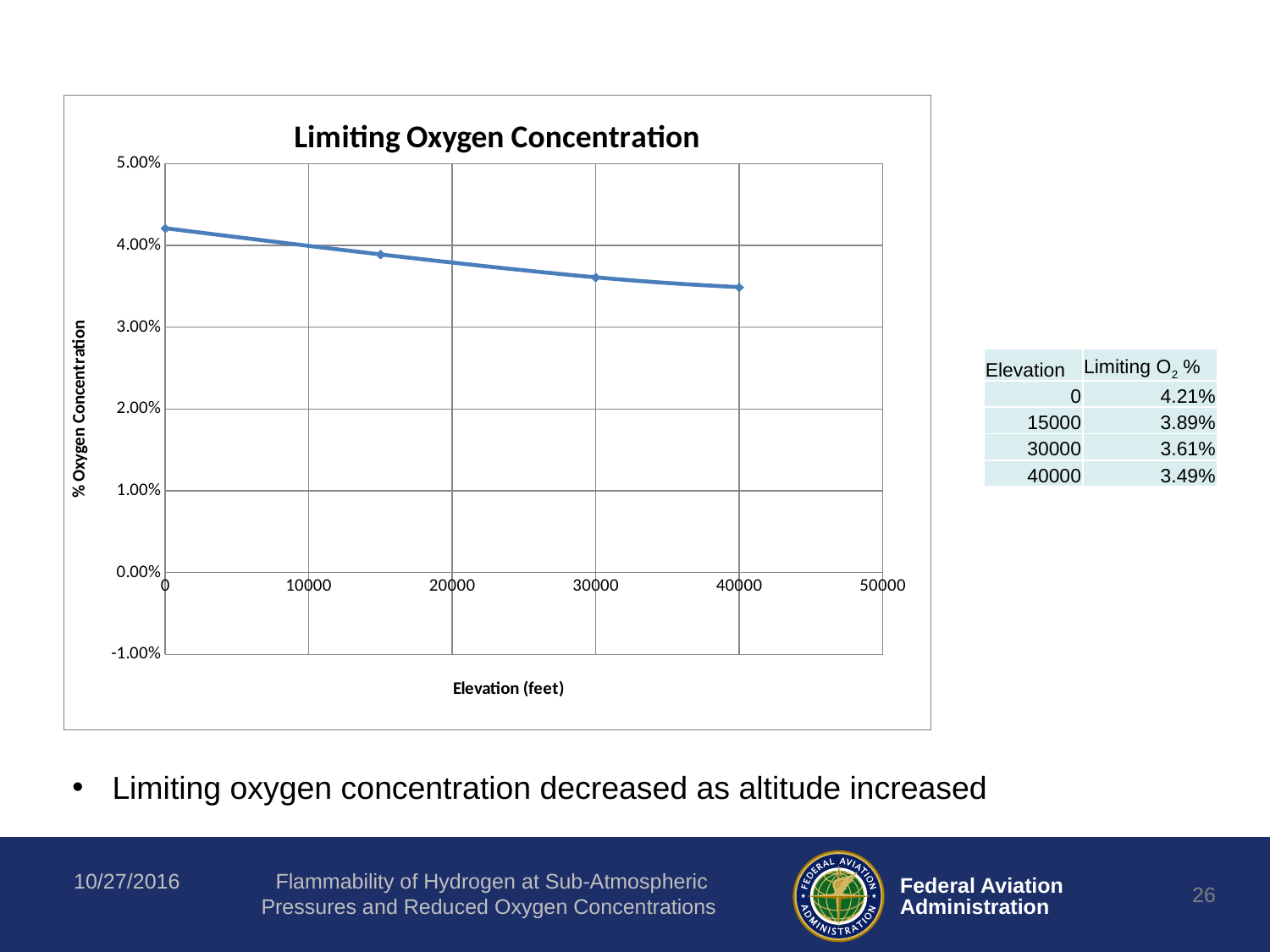

### Chart: Limiting Oxygen Concentration

| Category | Limiting O2 % |
|---|---|
| Elevation | Limiting O2 % |
| --- | --- |
| 0 | 4.21% |
| 15000 | 3.89% |
| 30000 | 3.61% |
| 40000 | 3.49% |
Limiting oxygen concentration decreased as altitude increased